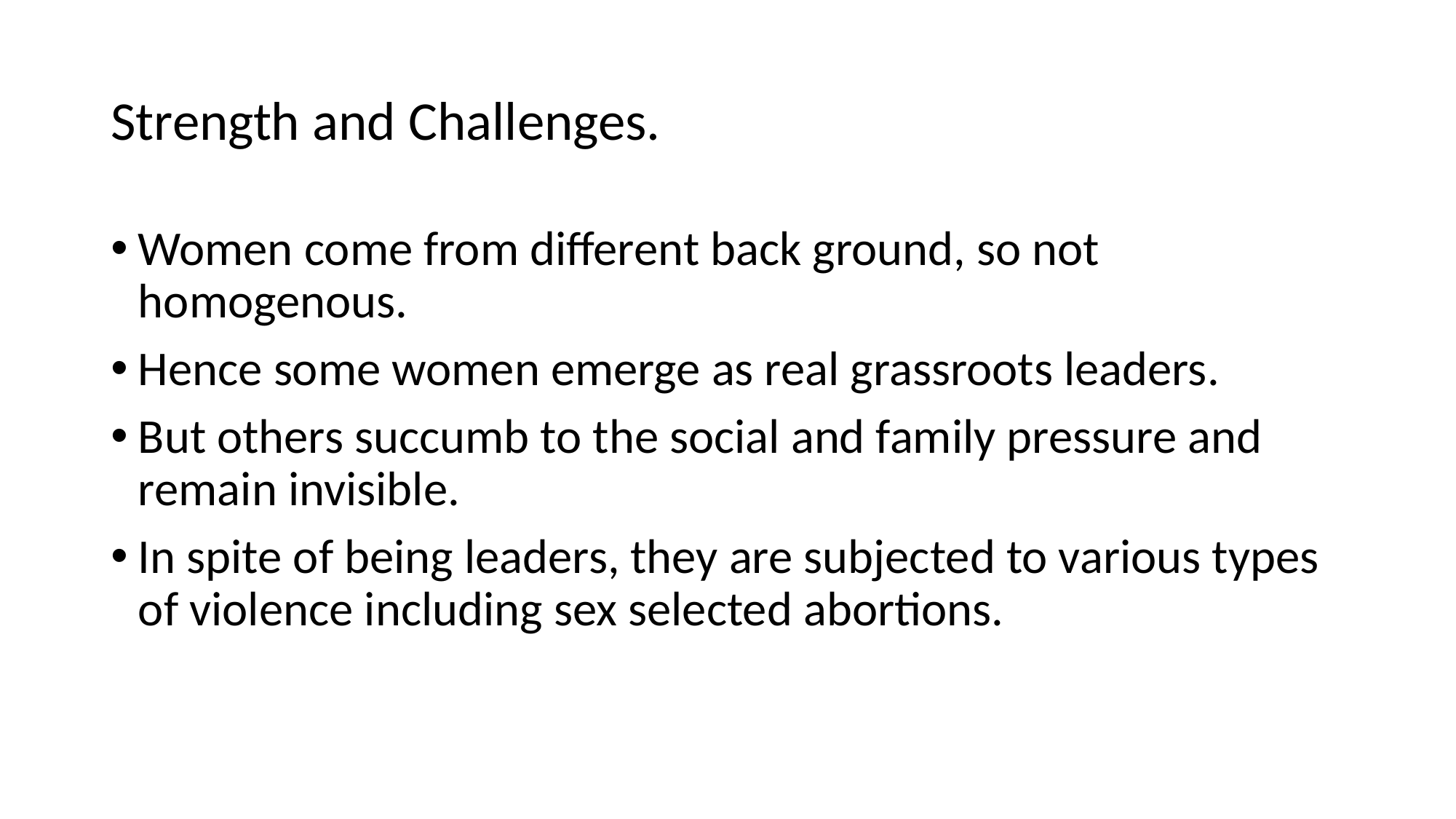

# Strength and Challenges.
Women come from different back ground, so not homogenous.
Hence some women emerge as real grassroots leaders.
But others succumb to the social and family pressure and remain invisible.
In spite of being leaders, they are subjected to various types of violence including sex selected abortions.